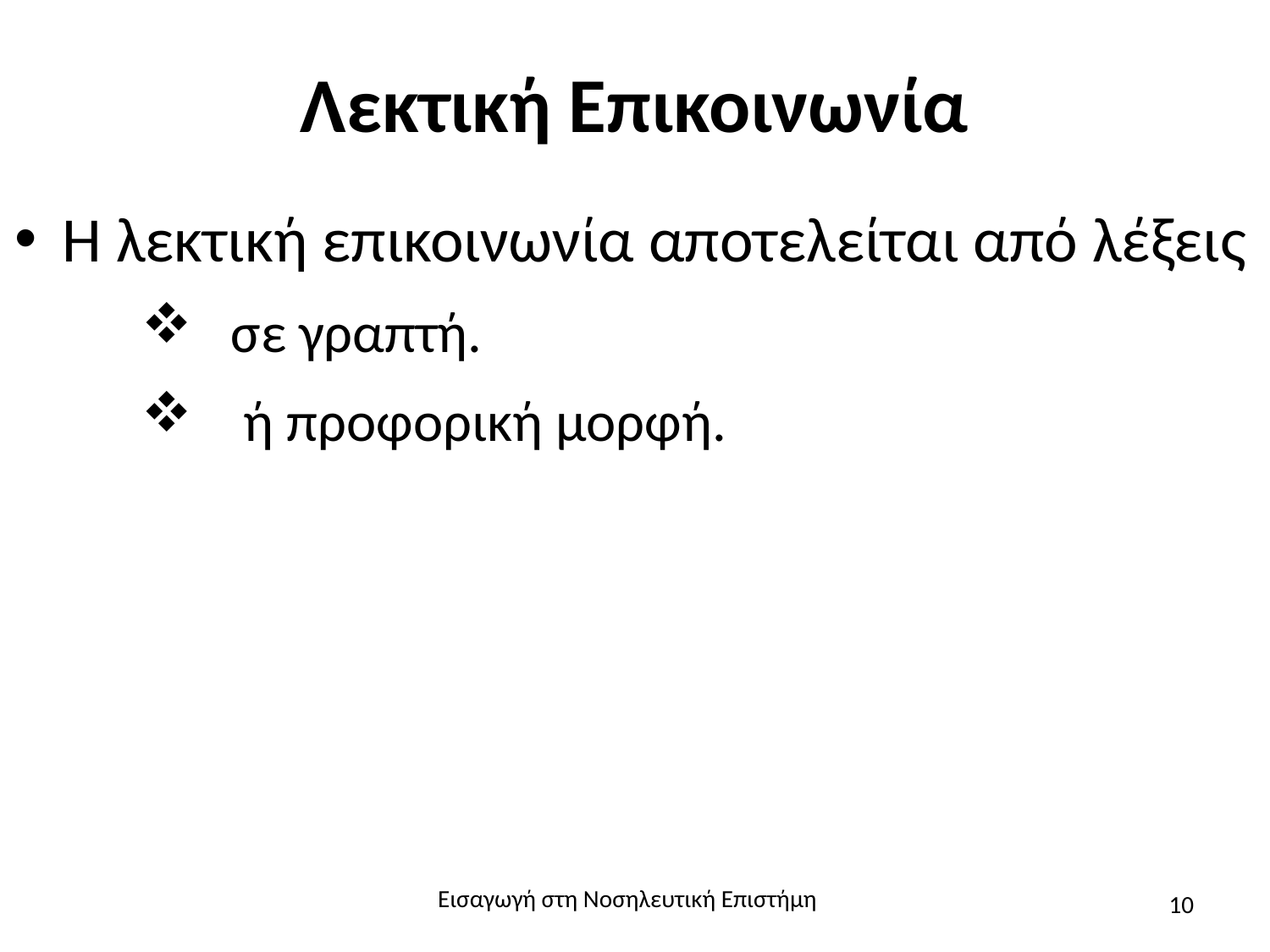

# Λεκτική Επικοινωνία
H λεκτική επικοινωνία αποτελείται από λέξεις
   σε γραπτή.
    ή προφορική μορφή.

Εισαγωγή στη Νοσηλευτική Επιστήμη

10